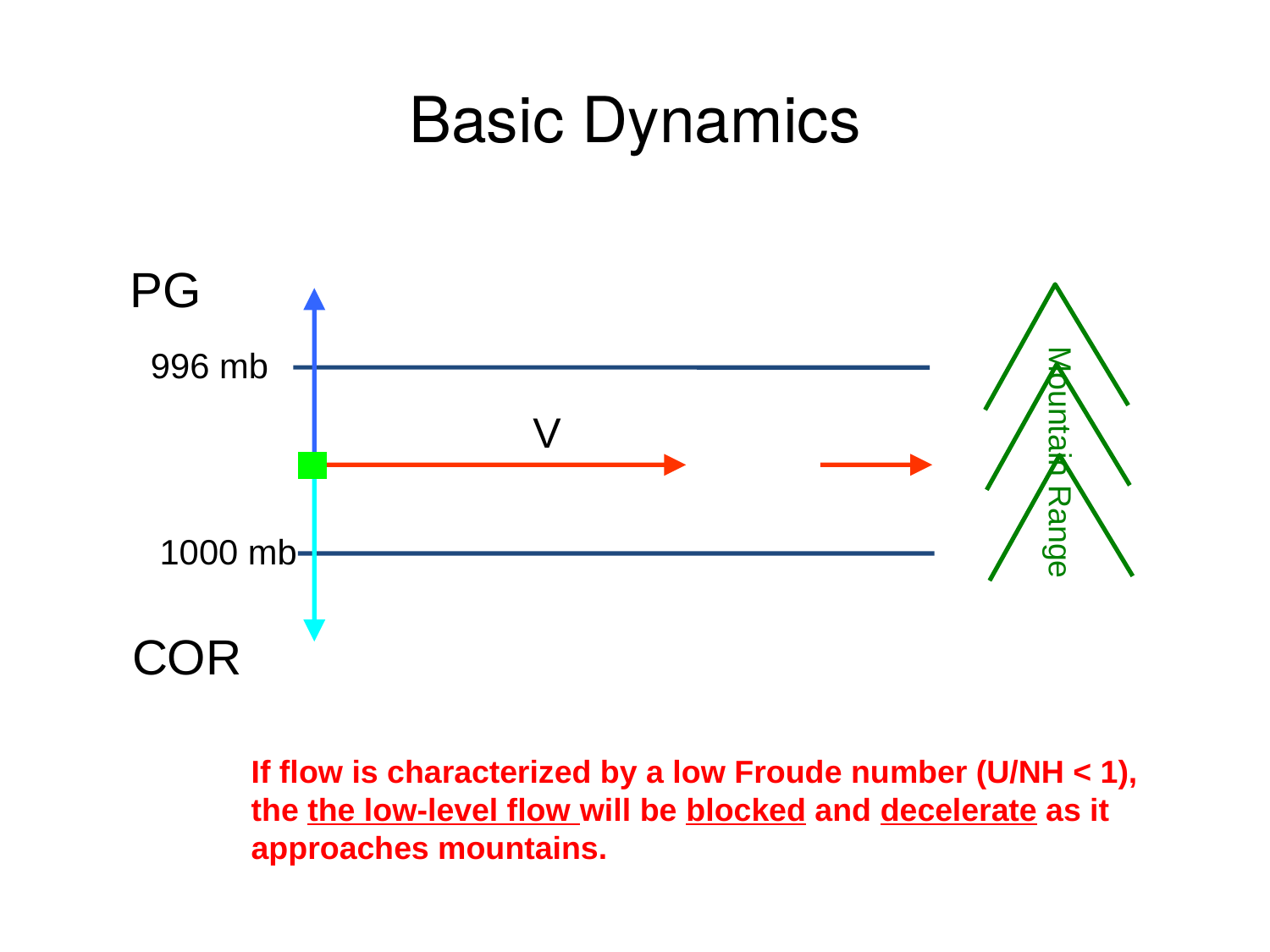

# Basic Dynamics
PG

996 mb

V
Mountain Range

1000 mb

COR
If flow is characterized by a low Froude number (U/NH < 1), the the low-level flow will be blocked and decelerate as it approaches mountains.